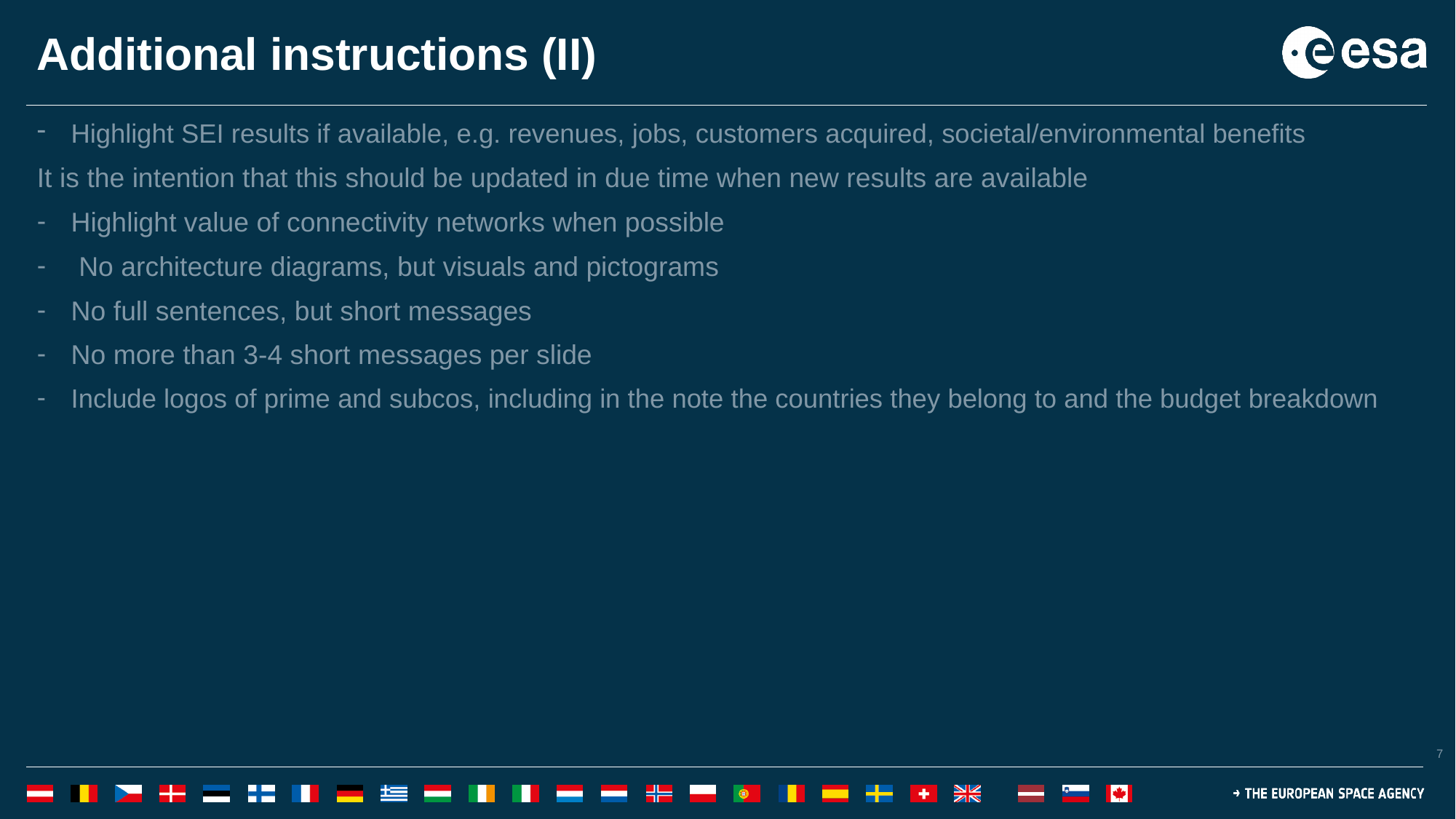

# Additional instructions (II)
Highlight SEI results if available, e.g. revenues, jobs, customers acquired, societal/environmental benefits
It is the intention that this should be updated in due time when new results are available
Highlight value of connectivity networks when possible
 No architecture diagrams, but visuals and pictograms
No full sentences, but short messages
No more than 3-4 short messages per slide
Include logos of prime and subcos, including in the note the countries they belong to and the budget breakdown